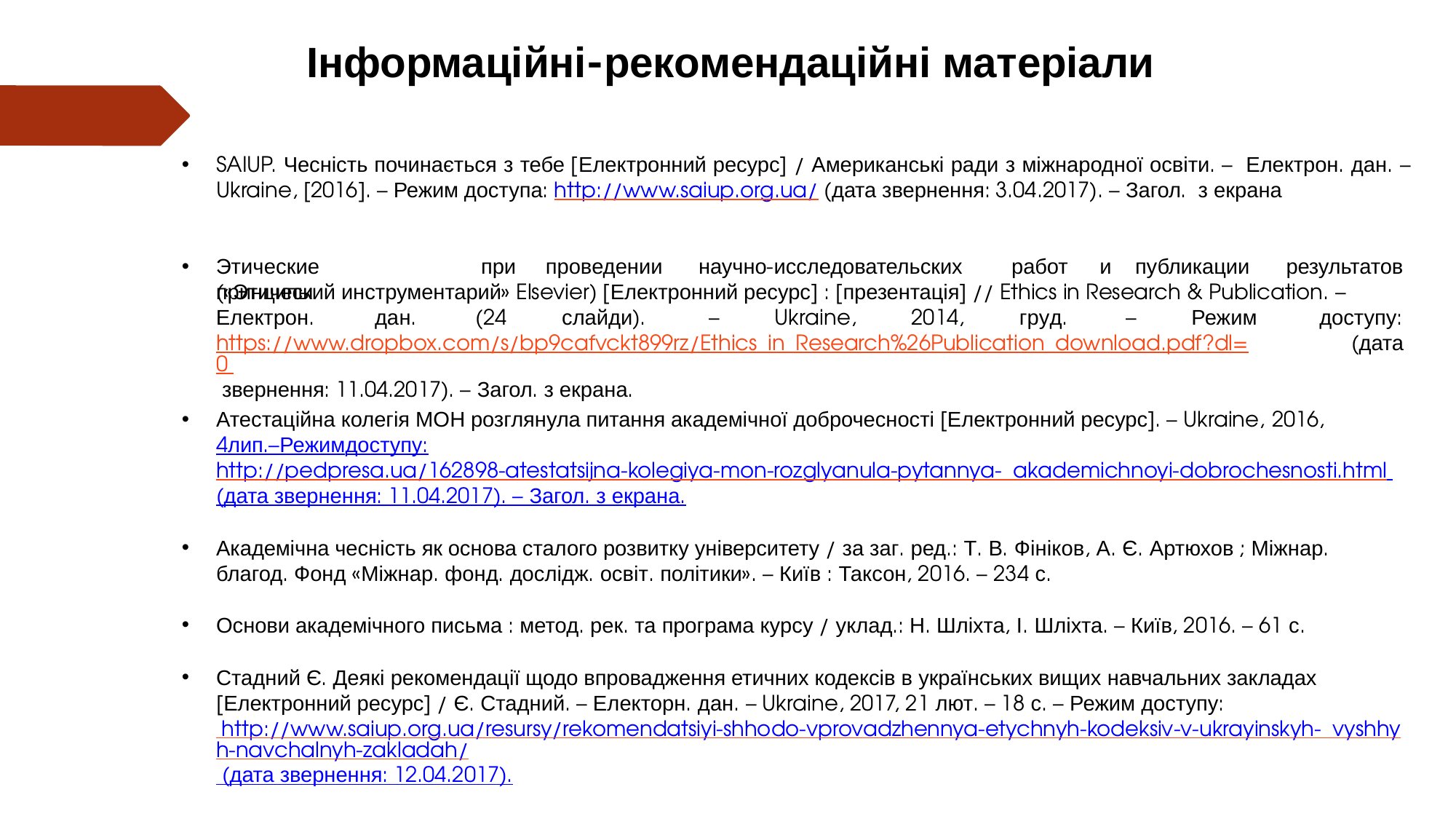

# Інформаційні-рекомендаційні матеріали

SAIUP. Чесність починається з тебе [Електронний ресурс] / Американські ради з міжнародної освіти. –  Електрон. дан. – Ukraine, [2016]. – Режим доступа: http://www.saiup.org.ua/ (дата звернення: 3.04.2017). – Загол.  з екрана
Этические	принципы
при	проведении	научно-исследовательских	работ	и	публикации	результатов
(«Этический инструментарий» Elsevier) [Електронний ресурс] : [презентація] // Ethics in Research & Publication. –
Електрон.	дан.	(24	слайди).	–	Ukraine,	2014,	груд.	–	Режим
доступу:
(дата
https://www.dropbox.com/s/bp9cafvckt899rz/Ethics_in_Research%26Publication_download.pdf?dl=0  звернення: 11.04.2017). – Загол. з екрана.
Атестаційна колегія МОН розглянула питання академічної доброчесності [Електронний ресурс]. – Ukraine, 2016,
4	лип.	–	Режим	доступу:	http://pedpresa.ua/162898-atestatsijna-kolegiya-mon-rozglyanula-pytannya-  akademichnoyi-dobrochesnosti.html (дата звернення: 11.04.2017). – Загол. з екрана.

Академічна чесність як основа сталого розвитку університету / за заг. ред.: Т. В. Фініков, А. Є. Артюхов ; Міжнар.  благод. Фонд «Міжнар. фонд. дослідж. освіт. політики». – Київ : Таксон, 2016. – 234 с.

Основи академічного письма : метод. рек. та програма курсу / уклад.: Н. Шліхта, І. Шліхта. – Київ, 2016. – 61 с.

Стадний Є. Деякі рекомендації щодо впровадження етичних кодексів в українських вищих навчальних закладах  [Електронний ресурс] / Є. Стадний. – Електорн. дан. – Ukraine, 2017, 21 лют. – 18 с. – Режим доступу:  http://www.saiup.org.ua/resursy/rekomendatsiyi-shhodo-vprovadzhennya-etychnyh-kodeksiv-v-ukrayinskyh-  vyshhyh-navchalnyh-zakladah/ (дата звернення: 12.04.2017).